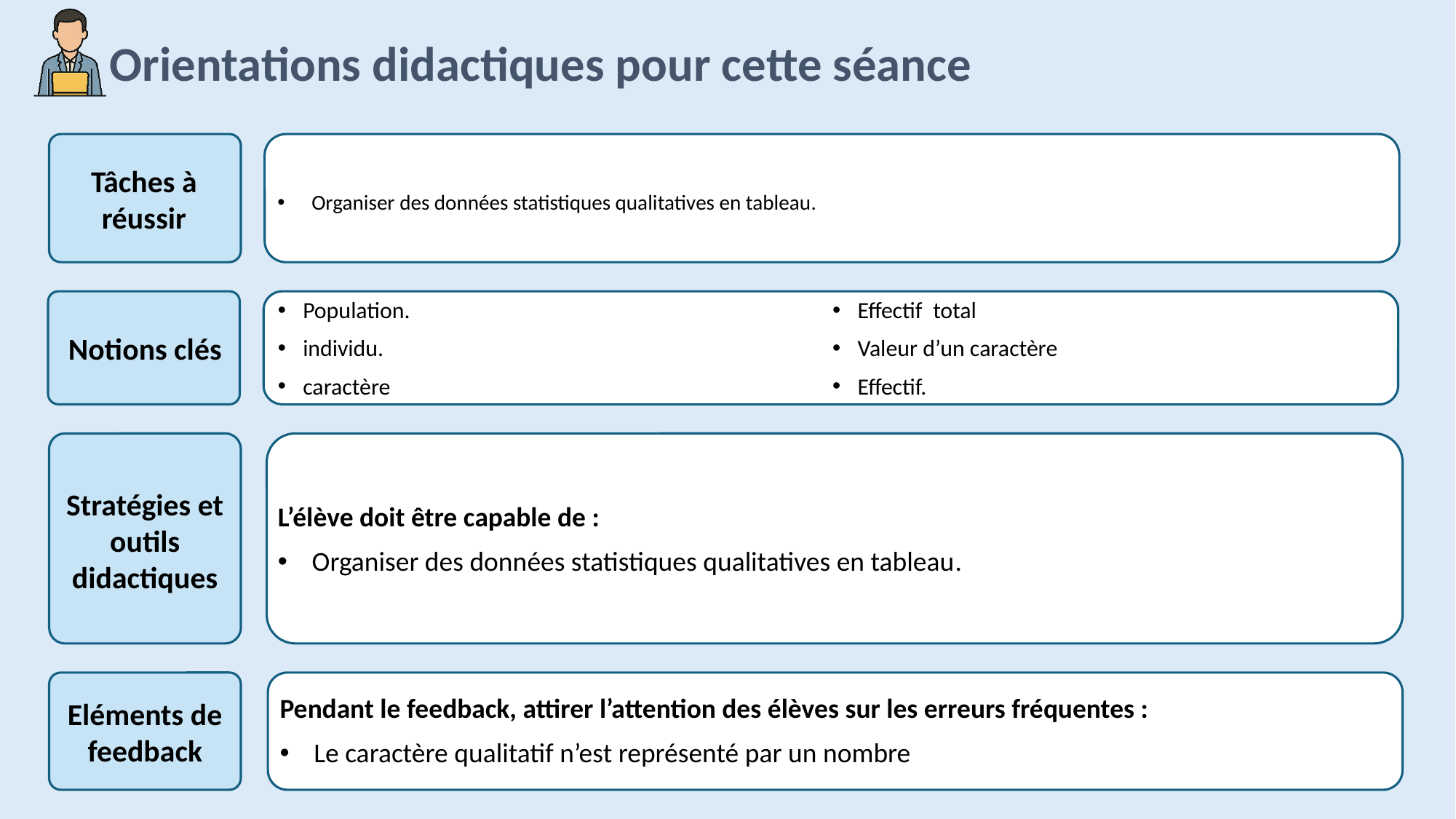

Organiser des données statistiques qualitatives en tableau.

Population.
individu.
caractère
Effectif  total
Valeur d’un caractère
Effectif.
L’élève doit être capable de :
Organiser des données statistiques qualitatives en tableau.
Pendant le feedback, attirer l’attention des élèves sur les erreurs fréquentes :
Le caractère qualitatif n’est représenté par un nombre